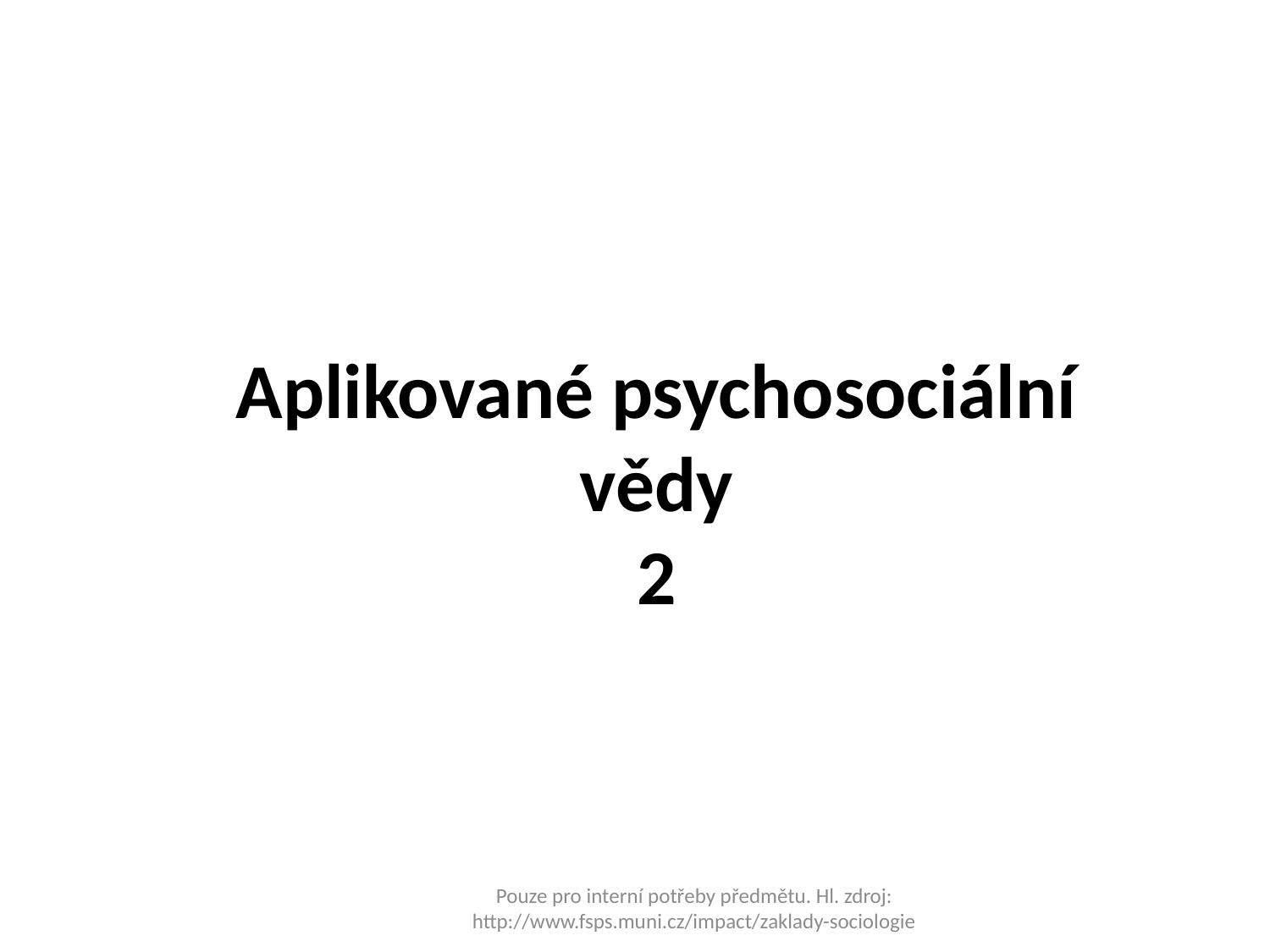

# Aplikované psychosociální vědy 2
Pouze pro interní potřeby předmětu. Hl. zdroj: http://www.fsps.muni.cz/impact/zaklady-sociologie